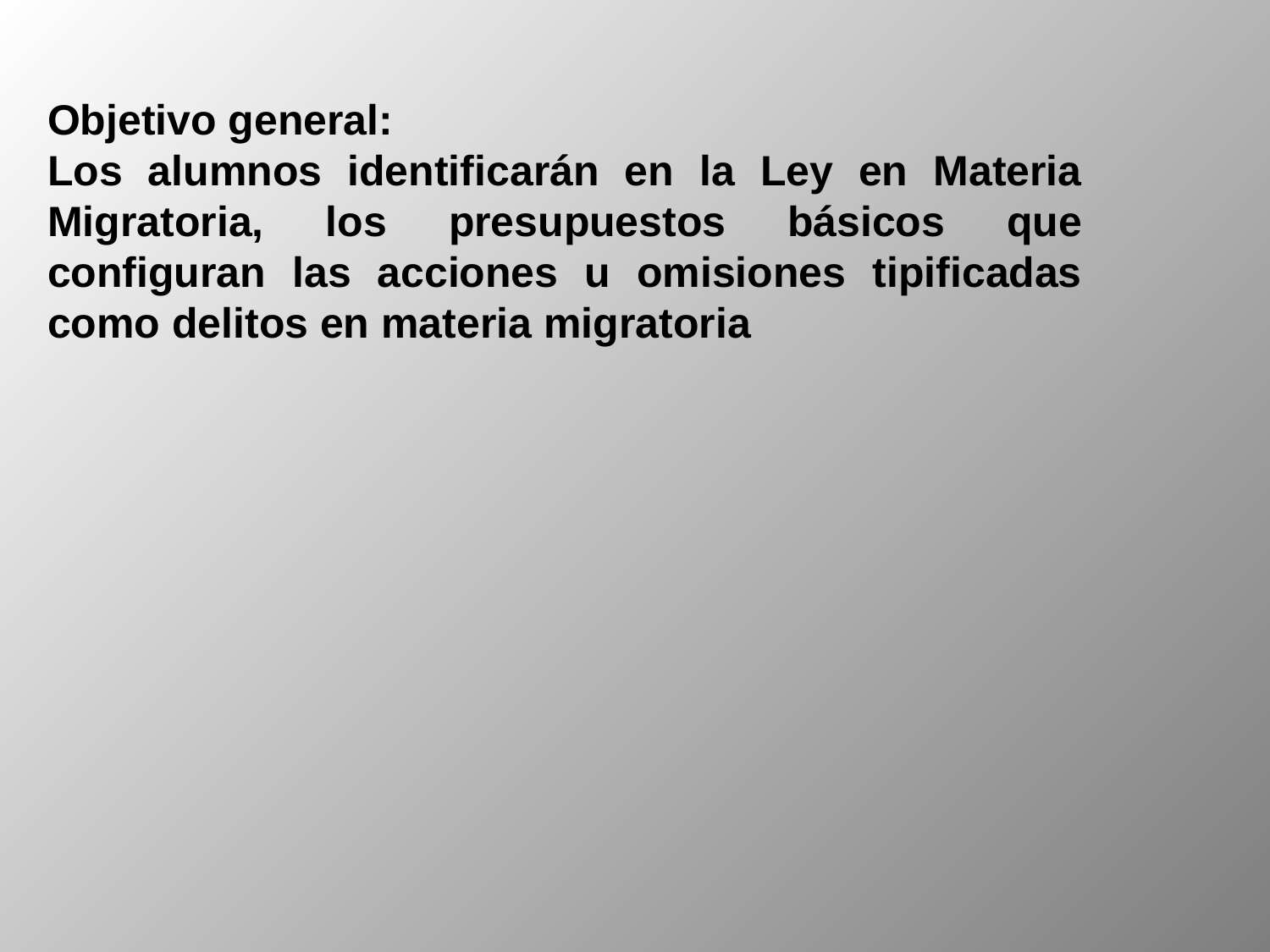

Objetivo general:
Los alumnos identificarán en la Ley en Materia Migratoria, los presupuestos básicos que configuran las acciones u omisiones tipificadas como delitos en materia migratoria